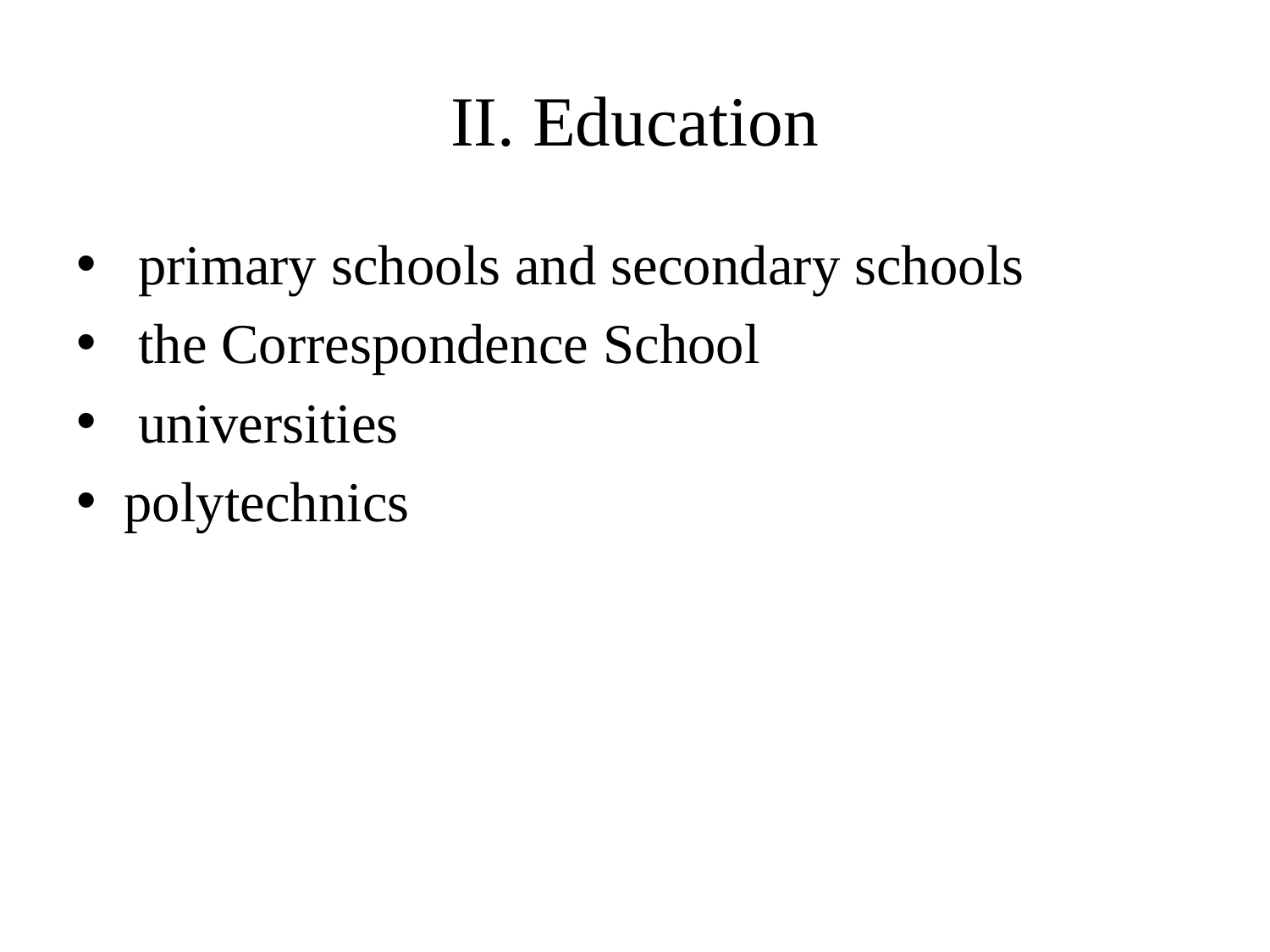

# II. Education
 primary schools and secondary schools
 the Correspondence School
 universities
polytechnics